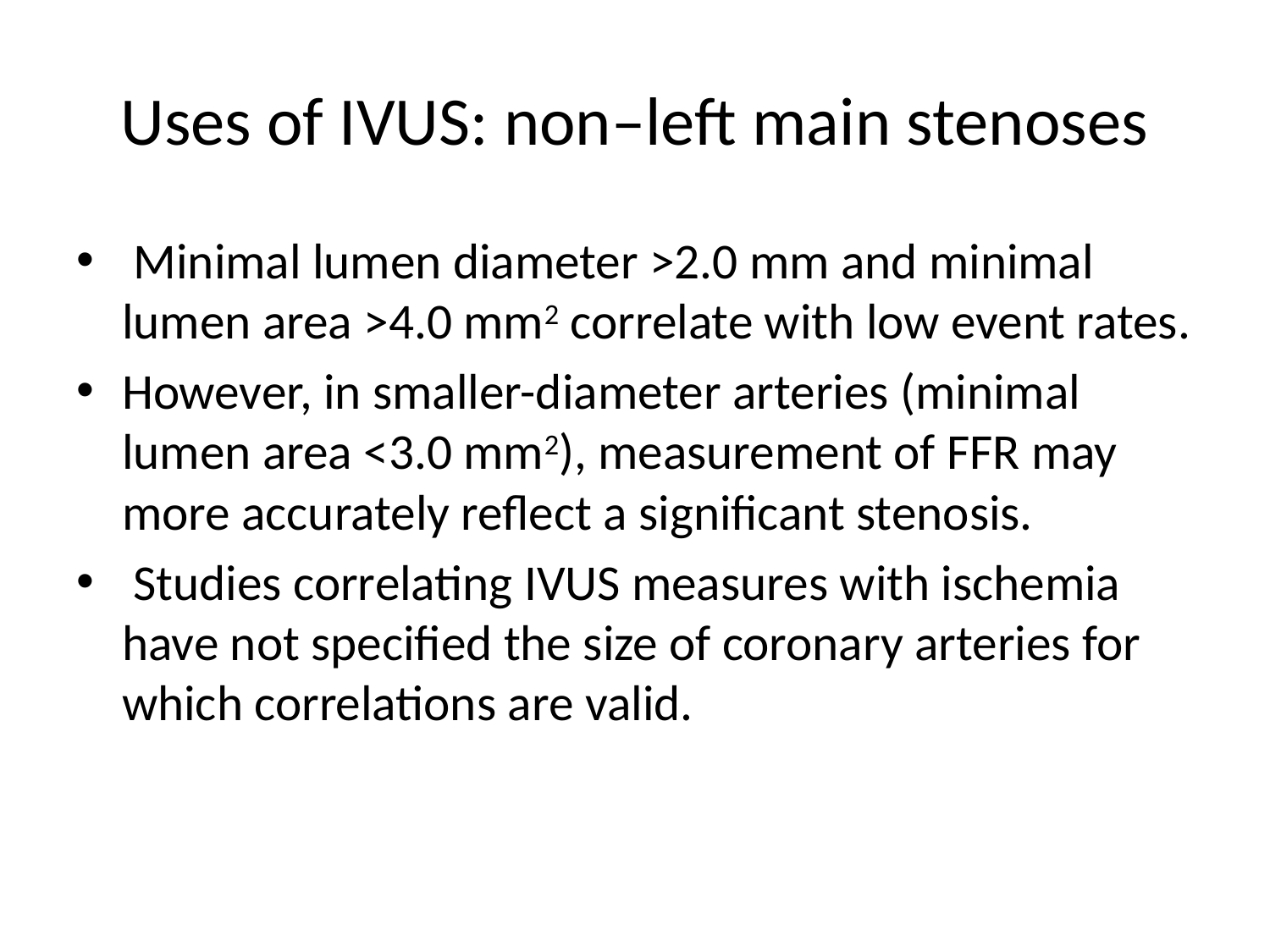

# Uses of IVUS: non–left main stenoses
 Minimal lumen diameter >2.0 mm and minimal lumen area >4.0 mm2 correlate with low event rates.
However, in smaller-diameter arteries (minimal lumen area <3.0 mm2), measurement of FFR may more accurately reflect a significant stenosis.
 Studies correlating IVUS measures with ischemia have not specified the size of coronary arteries for which correlations are valid.